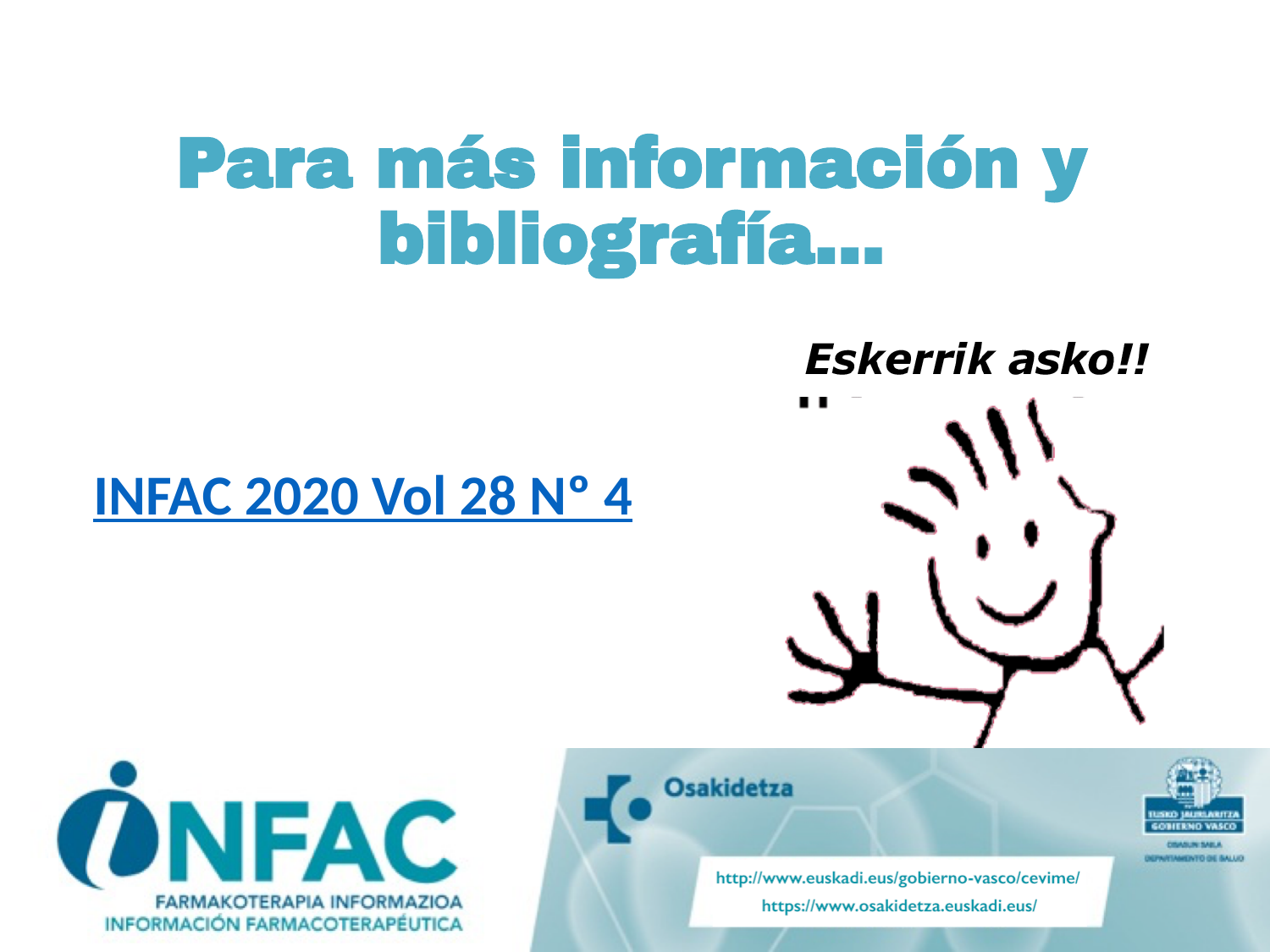

Para más información y bibliografía…
INFAC 2020 Vol 28 Nº 4